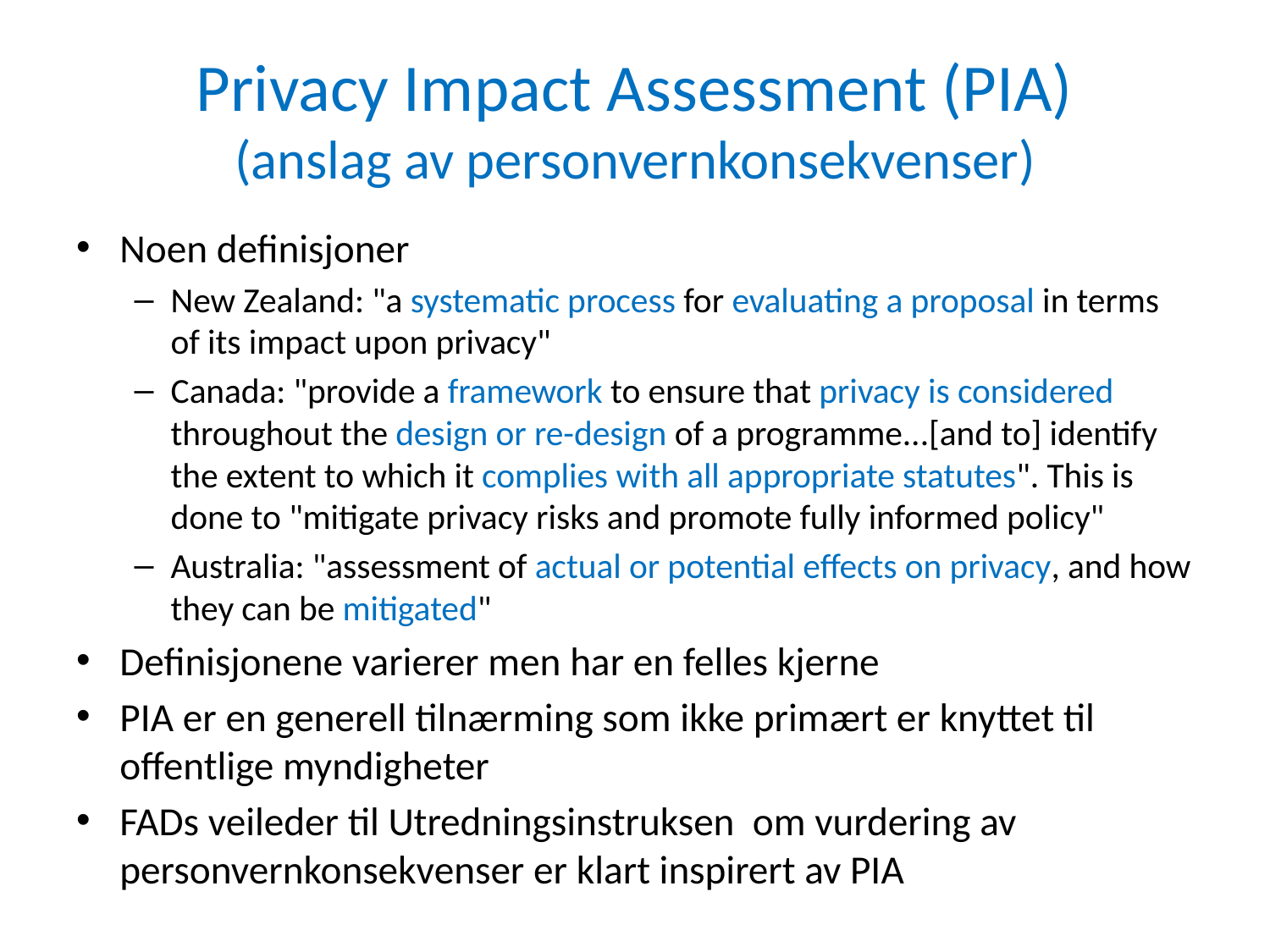

# Privacy Impact Assessment (PIA) (anslag av personvernkonsekvenser)
Noen definisjoner
New Zealand: "a systematic process for evaluating a proposal in terms of its impact upon privacy"
Canada: "provide a framework to ensure that privacy is considered throughout the design or re-design of a programme...[and to] identify the extent to which it complies with all appropriate statutes". This is done to "mitigate privacy risks and promote fully informed policy"
Australia: "assessment of actual or potential effects on privacy, and how they can be mitigated"
Definisjonene varierer men har en felles kjerne
PIA er en generell tilnærming som ikke primært er knyttet til offentlige myndigheter
FADs veileder til Utredningsinstruksen  om vurdering av personvernkonsekvenser er klart inspirert av PIA